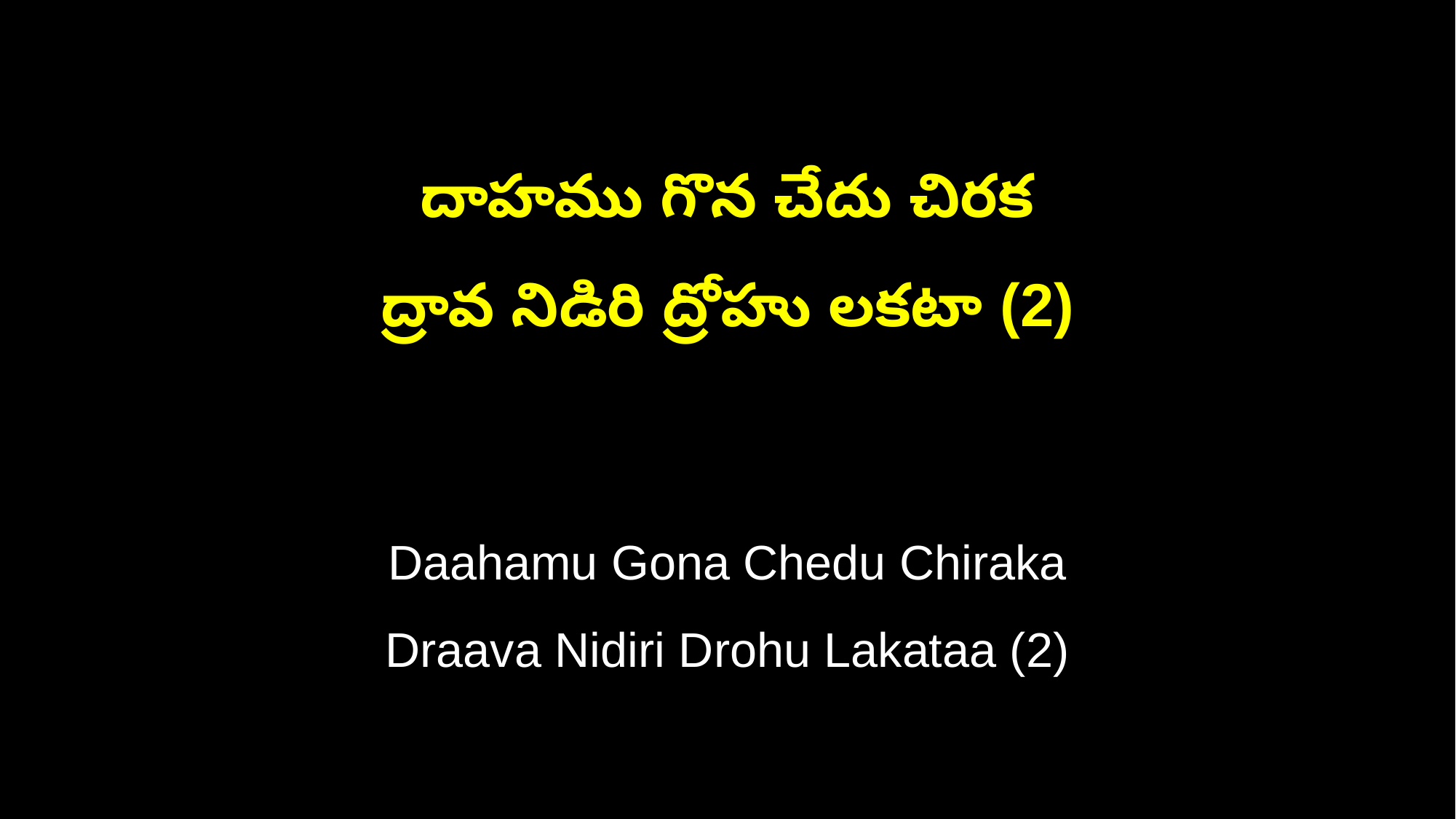

దాహము గొన చేదు చిరక
ద్రావ నిడిరి ద్రోహు లకటా (2)
Daahamu Gona Chedu Chiraka
Draava Nidiri Drohu Lakataa (2)